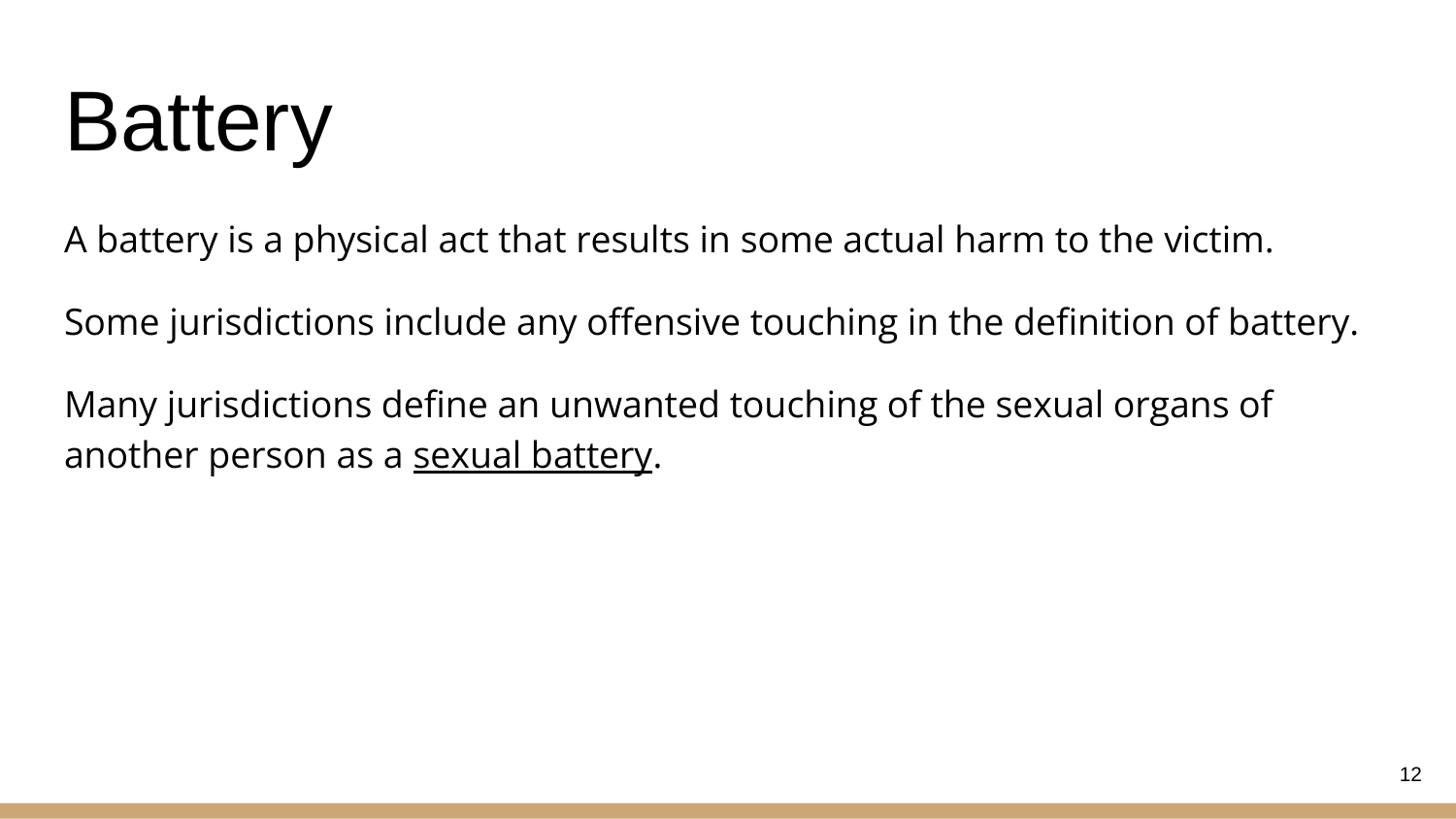

# Battery
A battery is a physical act that results in some actual harm to the victim.
Some jurisdictions include any offensive touching in the definition of battery.
Many jurisdictions define an unwanted touching of the sexual organs of another person as a sexual battery.
12